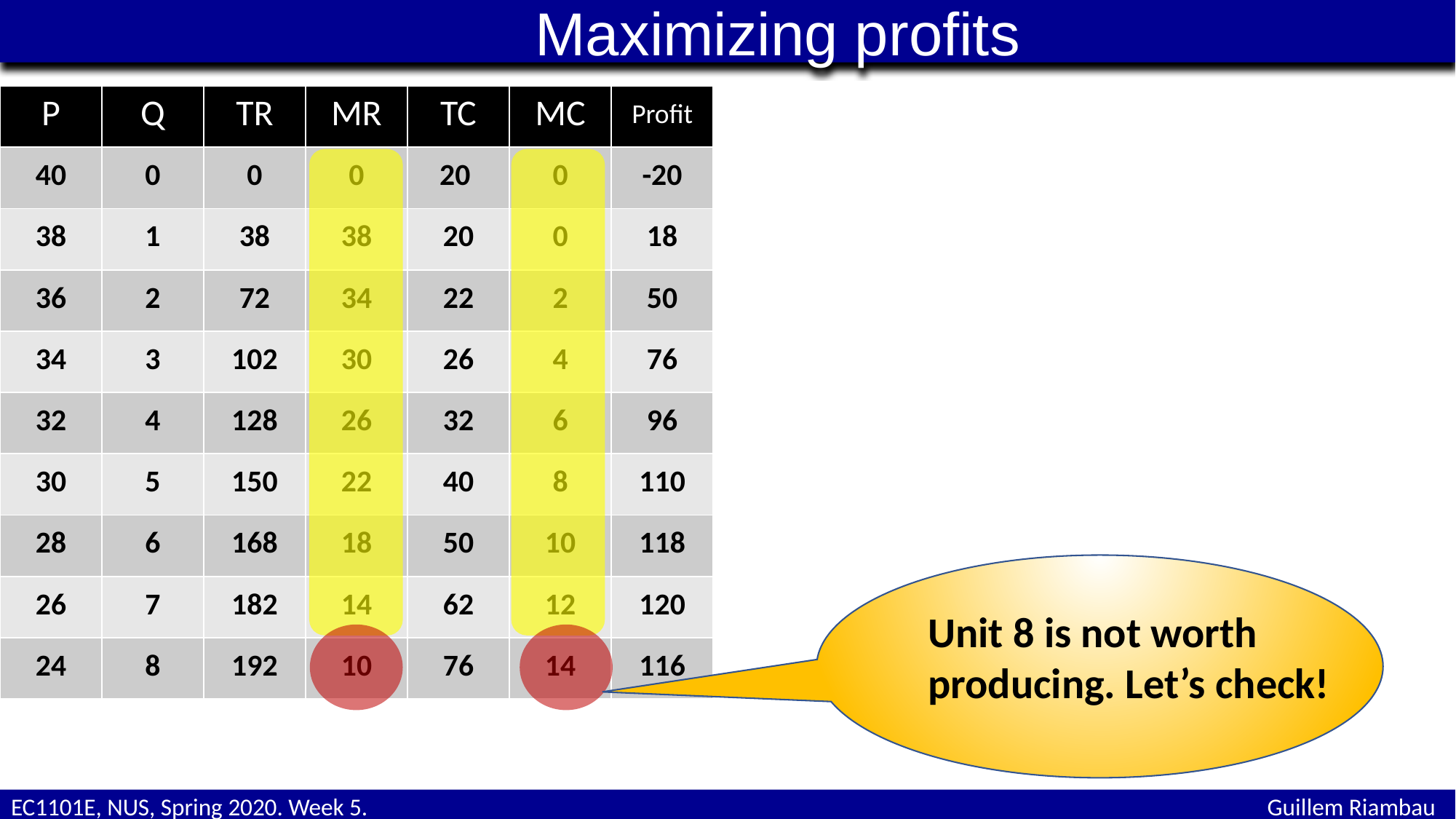

Maximizing profits
| P | Q | TR | MR | TC | MC | Profit |
| --- | --- | --- | --- | --- | --- | --- |
| 40 | 0 | 0 | 0 | 20 | 0 | -20 |
| 38 | 1 | 38 | 38 | 20 | 0 | 18 |
| 36 | 2 | 72 | 34 | 22 | 2 | 50 |
| 34 | 3 | 102 | 30 | 26 | 4 | 76 |
| 32 | 4 | 128 | 26 | 32 | 6 | 96 |
| 30 | 5 | 150 | 22 | 40 | 8 | 110 |
| 28 | 6 | 168 | 18 | 50 | 10 | 118 |
| 26 | 7 | 182 | 14 | 62 | 12 | 120 |
| 24 | 8 | 192 | 10 | 76 | 14 | 116 |

Unit 8 is not worth producing. Let’s check!

EC1101E, NUS, Spring 2020. Week 5.                                                                                                                                                                     Guillem Riambau